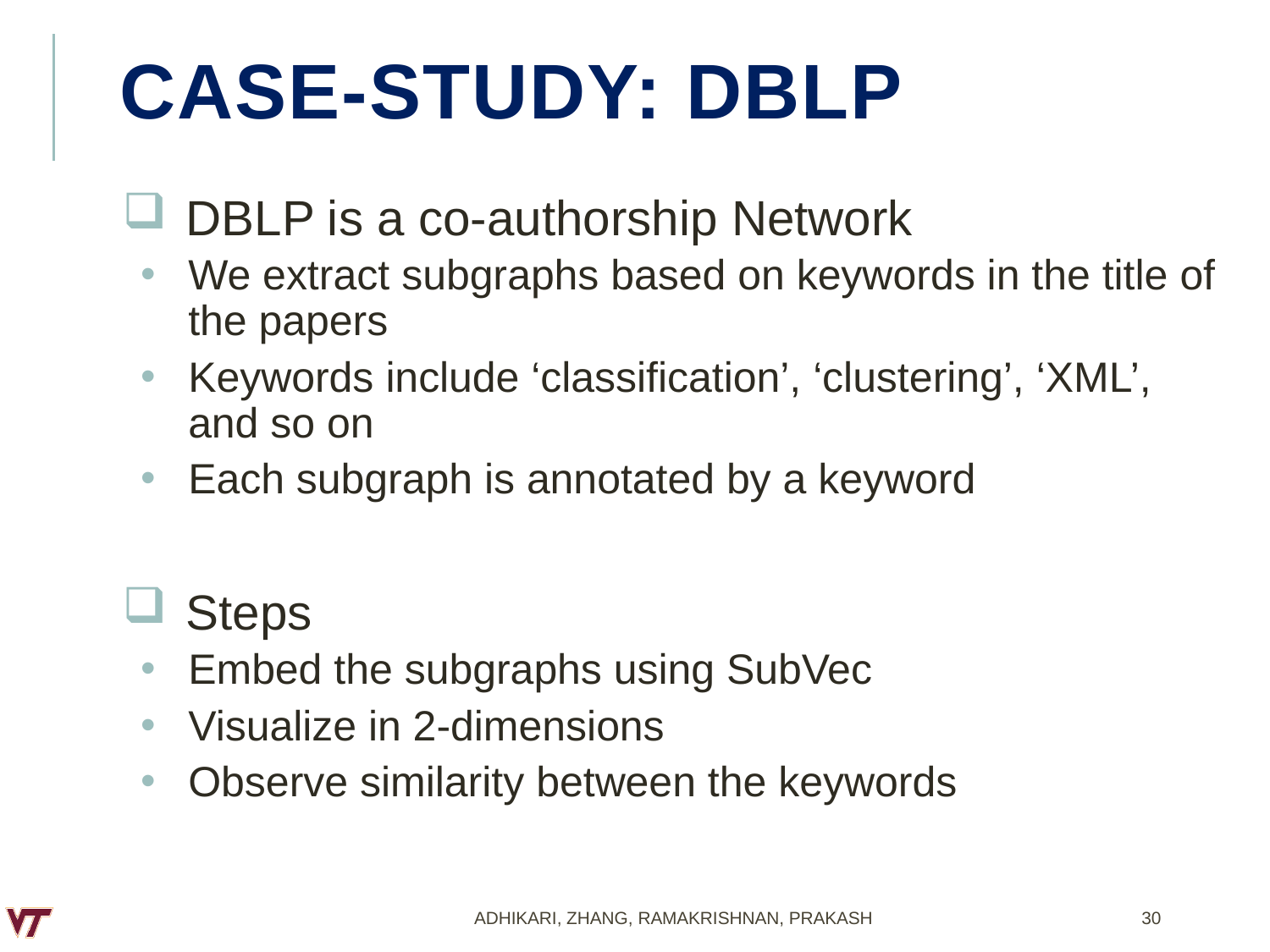

# Case-study: DBLP
DBLP is a co-authorship Network
We extract subgraphs based on keywords in the title of the papers
Keywords include ‘classification’, ‘clustering’, ‘XML’, and so on
Each subgraph is annotated by a keyword

Steps
Embed the subgraphs using SubVec
Visualize in 2-dimensions
Observe similarity between the keywords
Adhikari, Zhang, Ramakrishnan, Prakash
30